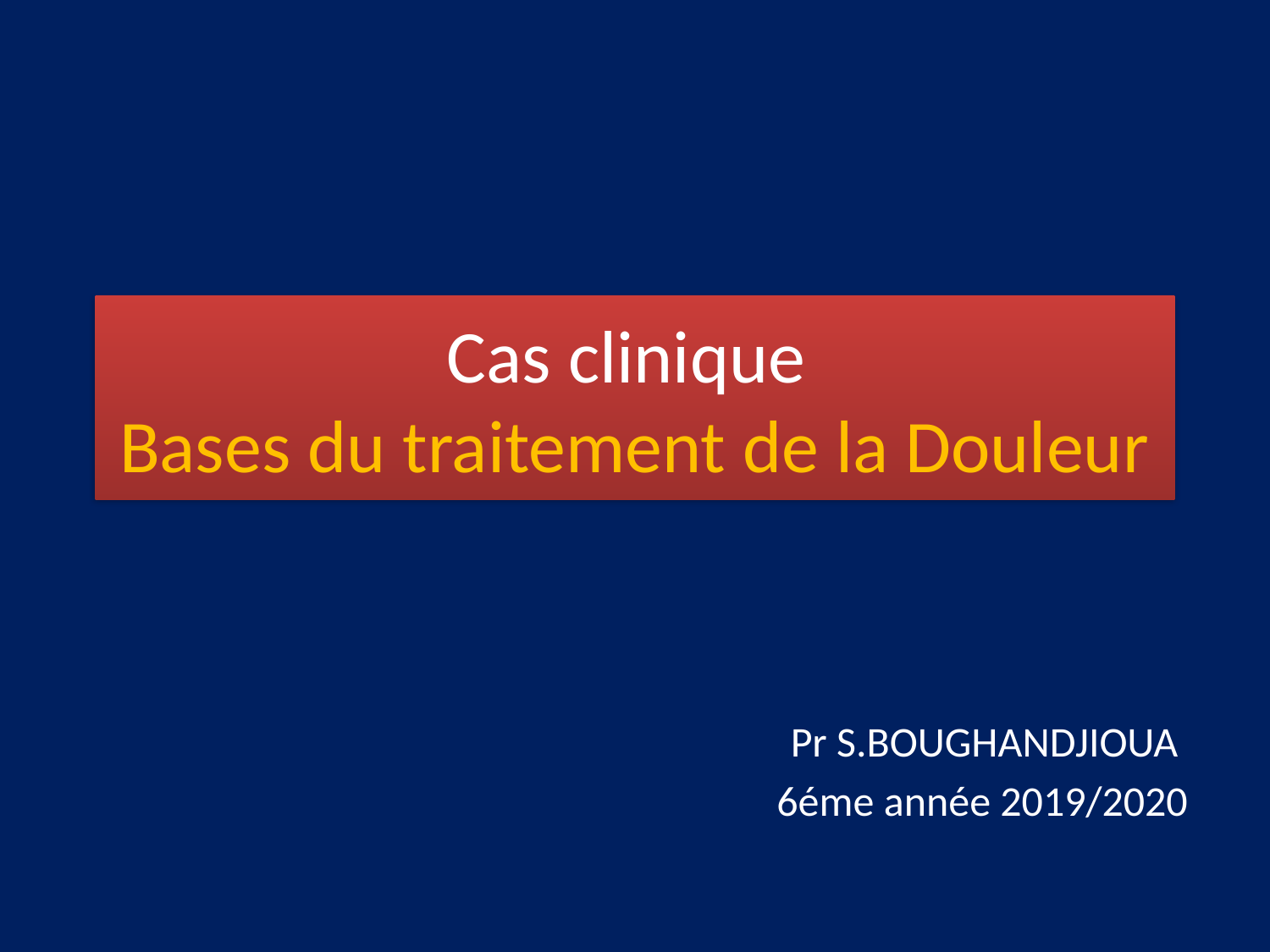

# Cas clinique Bases du traitement de la Douleur
Pr S.BOUGHANDJIOUA
6éme année 2019/2020